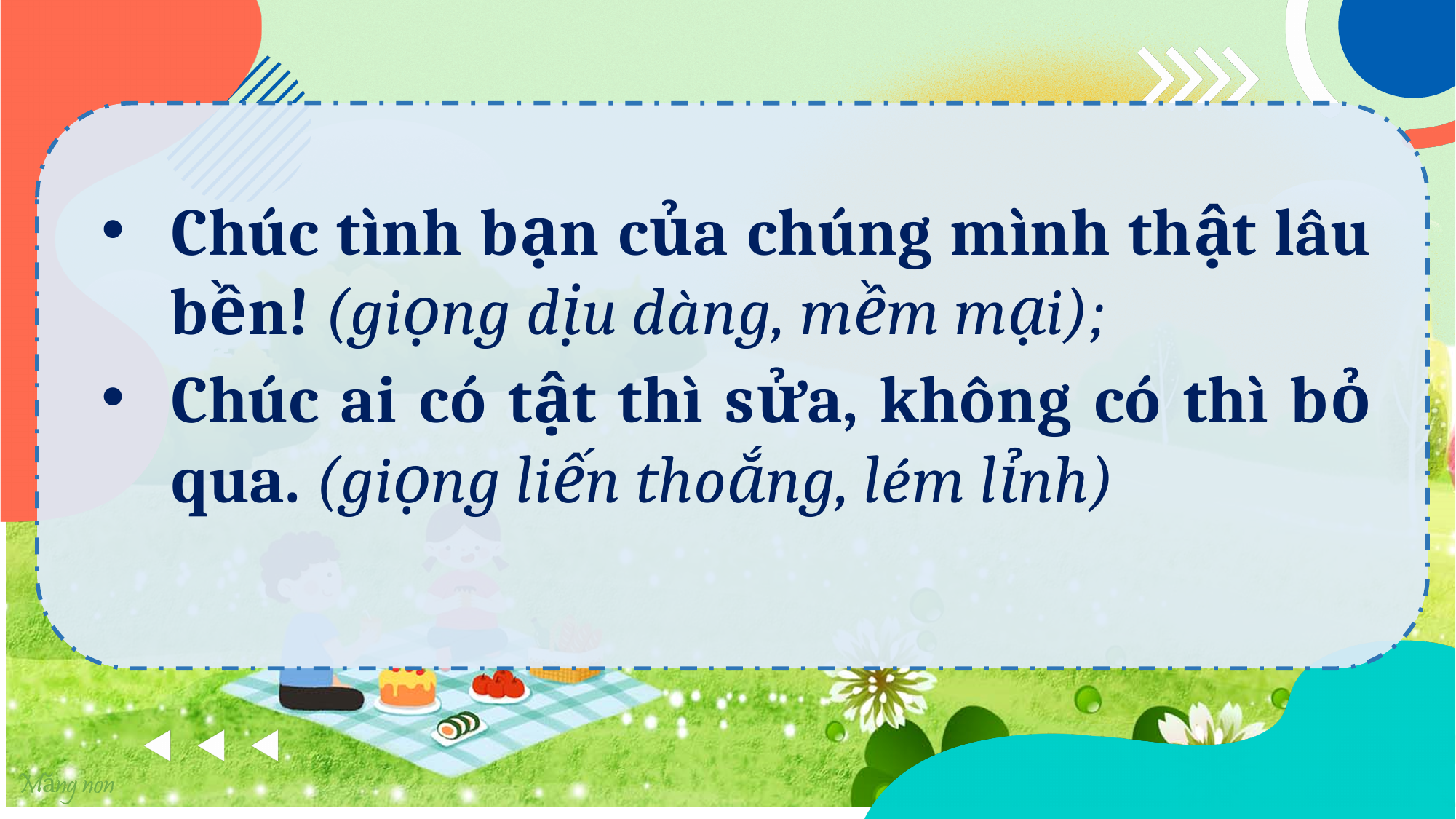

Chúc tình bạn của chúng mình thật lâu bền! (giọng dịu dàng, mềm mại);
Chúc ai có tật thì sửa, không có thì bỏ qua. (giọng liến thoắng, lém lỉnh)